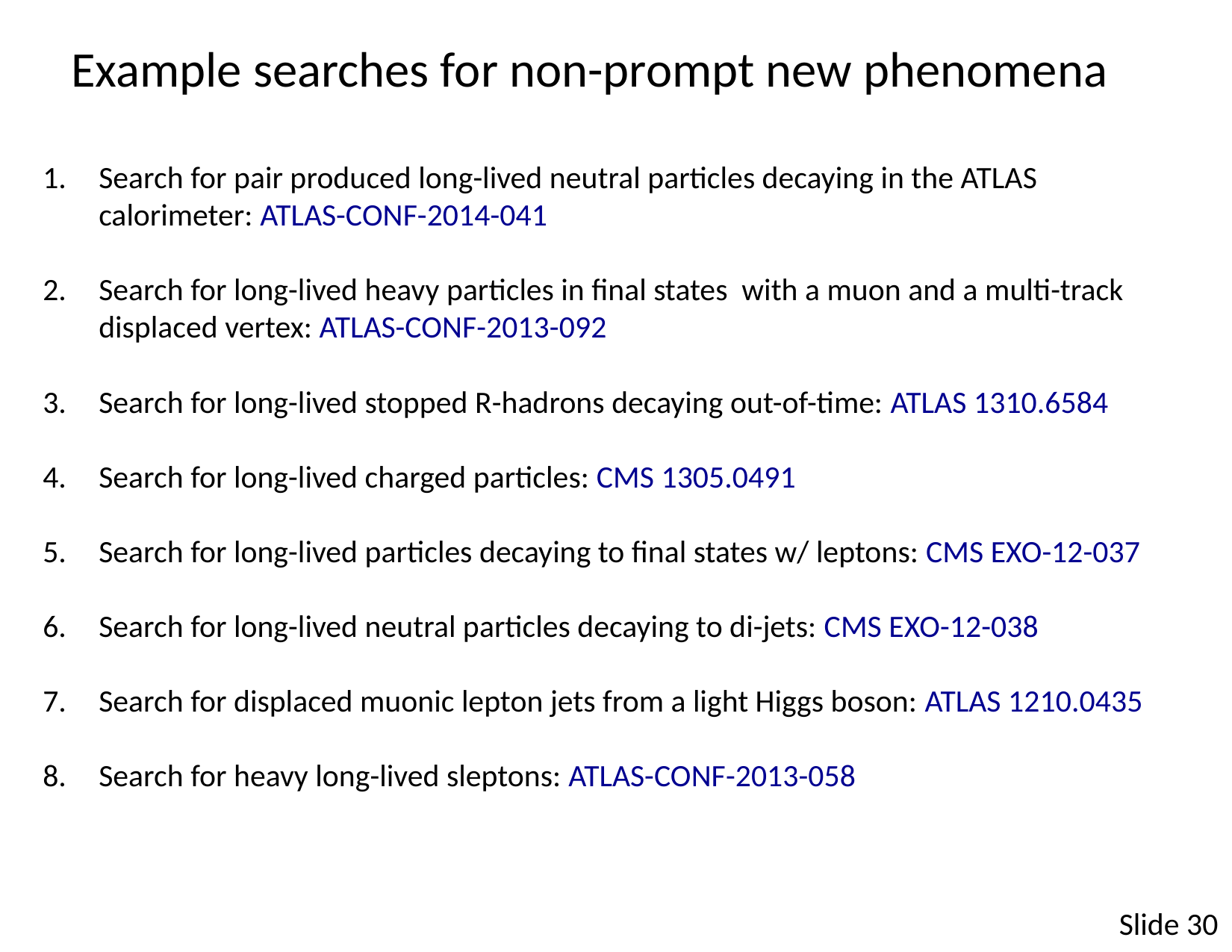

Example searches for non-prompt new phenomena
Search for pair produced long-lived neutral particles decaying in the ATLAS calorimeter: ATLAS-CONF-2014-041

Search for long-lived heavy particles in final states  with a muon and a multi-track displaced vertex: ATLAS-CONF-2013-092

Search for long-lived stopped R-hadrons decaying out-of-time: ATLAS 1310.6584

Search for long-lived charged particles: CMS 1305.0491

Search for long-lived particles decaying to final states w/ leptons: CMS EXO-12-037

Search for long-lived neutral particles decaying to di-jets: CMS EXO-12-038

Search for displaced muonic lepton jets from a light Higgs boson: ATLAS 1210.0435

Search for heavy long-lived sleptons: ATLAS-CONF-2013-058
Slide 30